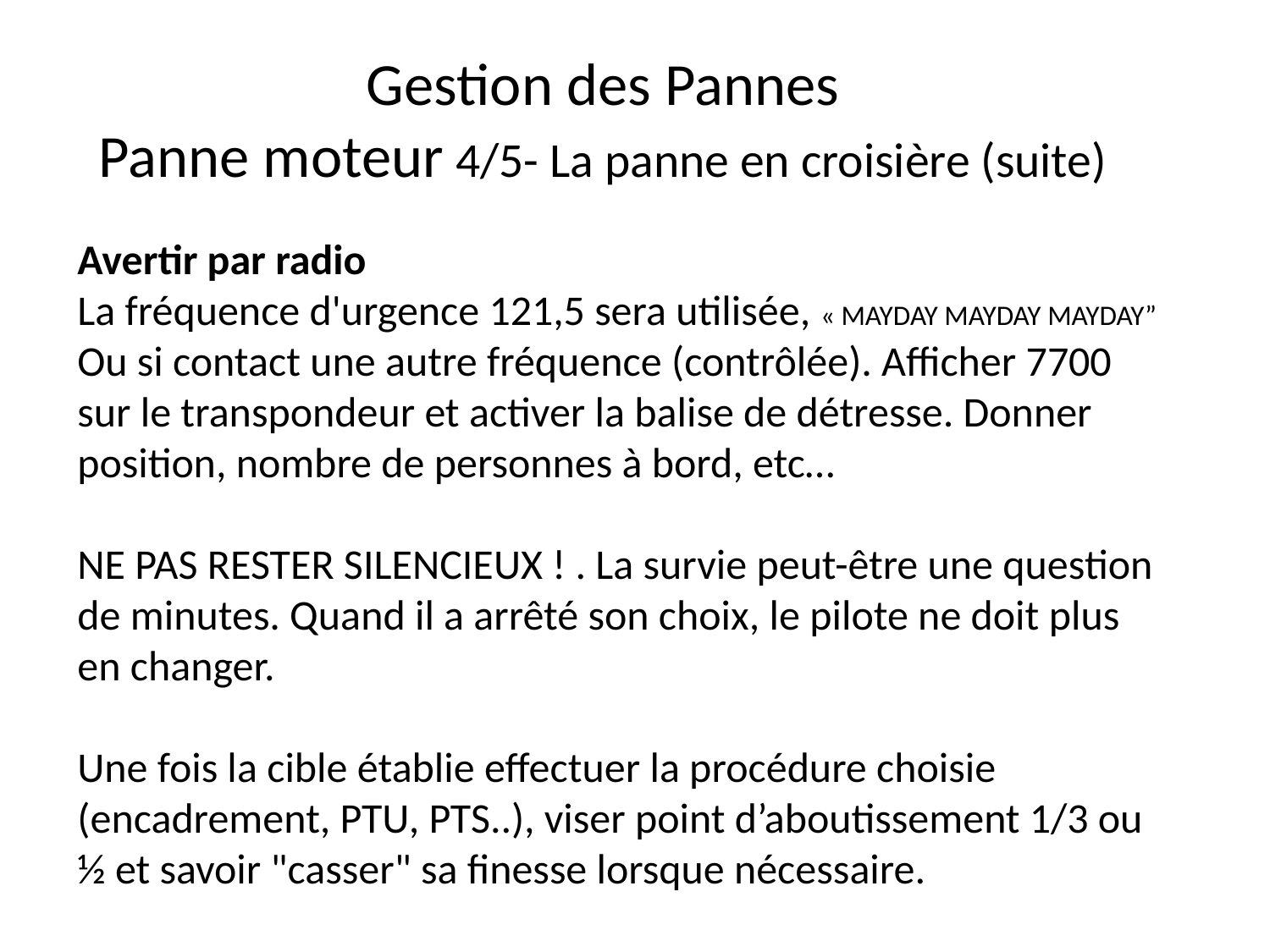

# Gestion des Pannes Panne moteur 4/5- La panne en croisière (suite)
Avertir par radio
La fréquence d'urgence 121,5 sera utilisée, « MAYDAY MAYDAY MAYDAY”
Ou si contact une autre fréquence (contrôlée). Afficher 7700 sur le transpondeur et activer la balise de détresse. Donner position, nombre de personnes à bord, etc…

NE PAS RESTER SILENCIEUX ! . La survie peut-être une question de minutes. Quand il a arrêté son choix, le pilote ne doit plus en changer.

Une fois la cible établie effectuer la procédure choisie (encadrement, PTU, PTS..), viser point d’aboutissement 1/3 ou ½ et savoir "casser" sa finesse lorsque nécessaire.